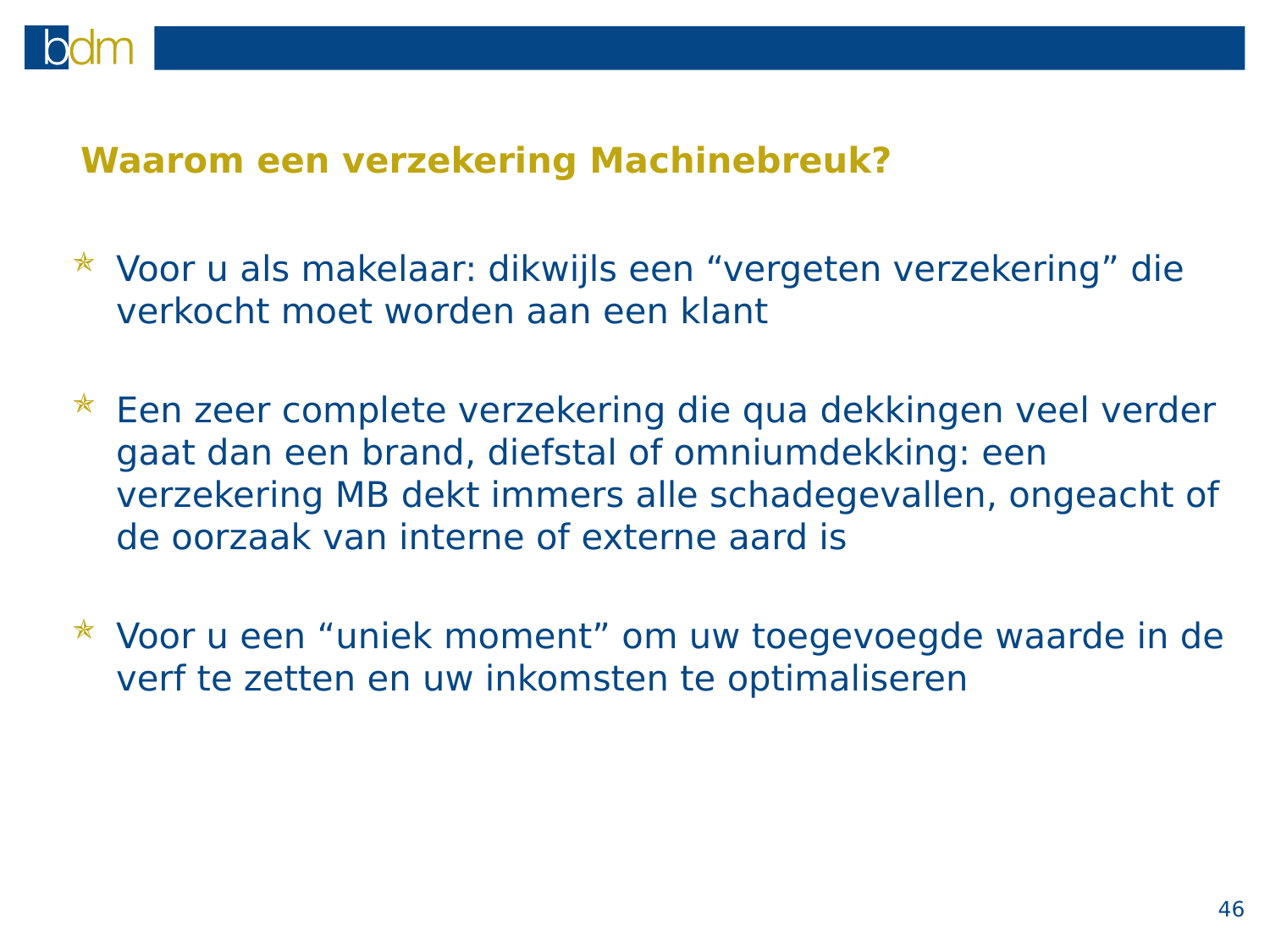

# Waarom een verzekering Machinebreuk?
Voor u als makelaar: dikwijls een “vergeten verzekering” die verkocht moet worden aan een klant

Een zeer complete verzekering die qua dekkingen veel verder gaat dan een brand, diefstal of omniumdekking: een verzekering MB dekt immers alle schadegevallen, ongeacht of de oorzaak van interne of externe aard is

Voor u een “uniek moment” om uw toegevoegde waarde in de verf te zetten en uw inkomsten te optimaliseren
46